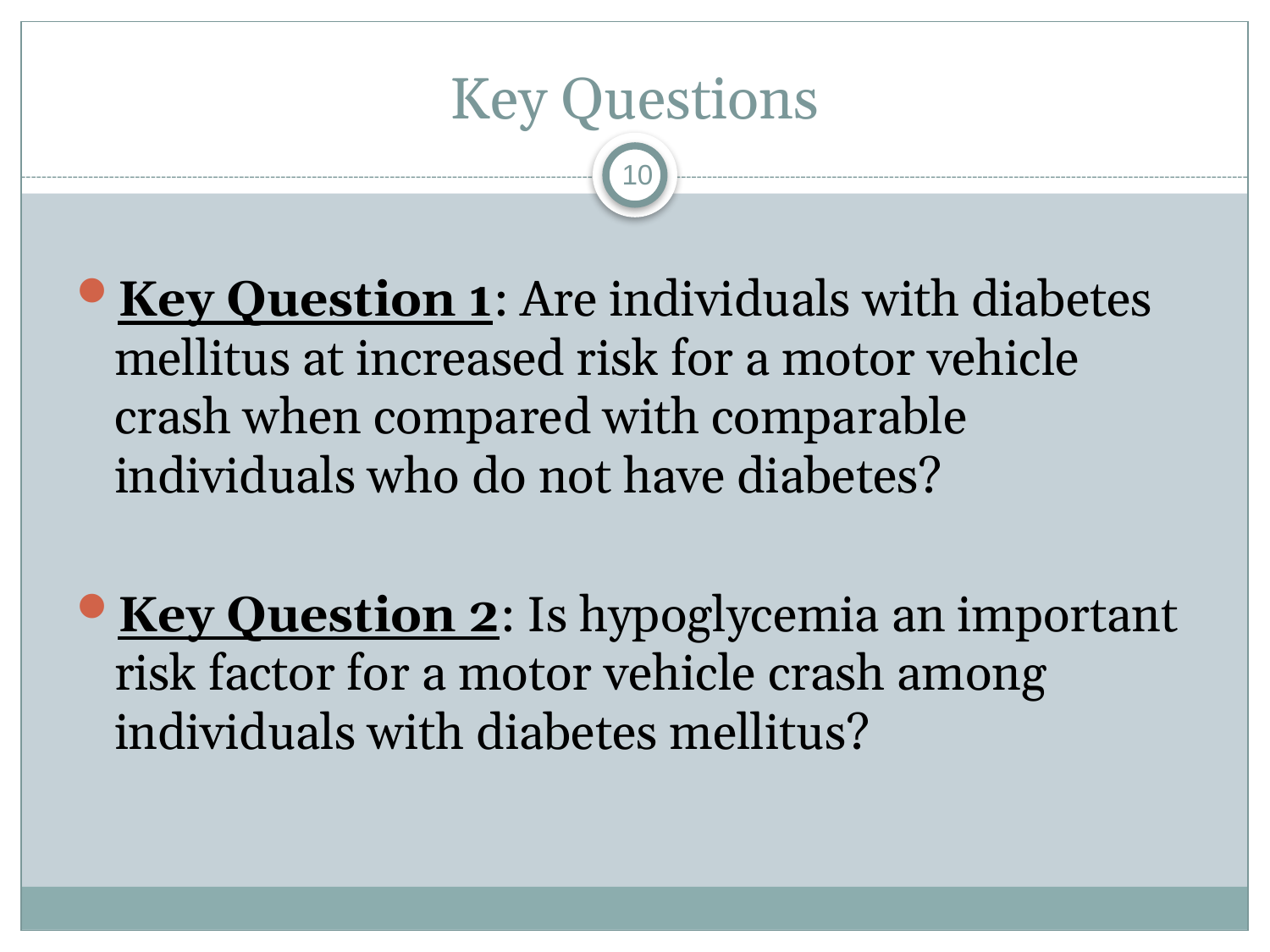

# Key Questions
10
Key Question 1: Are individuals with diabetes mellitus at increased risk for a motor vehicle crash when compared with comparable individuals who do not have diabetes?

Key Question 2: Is hypoglycemia an important risk factor for a motor vehicle crash among individuals with diabetes mellitus?